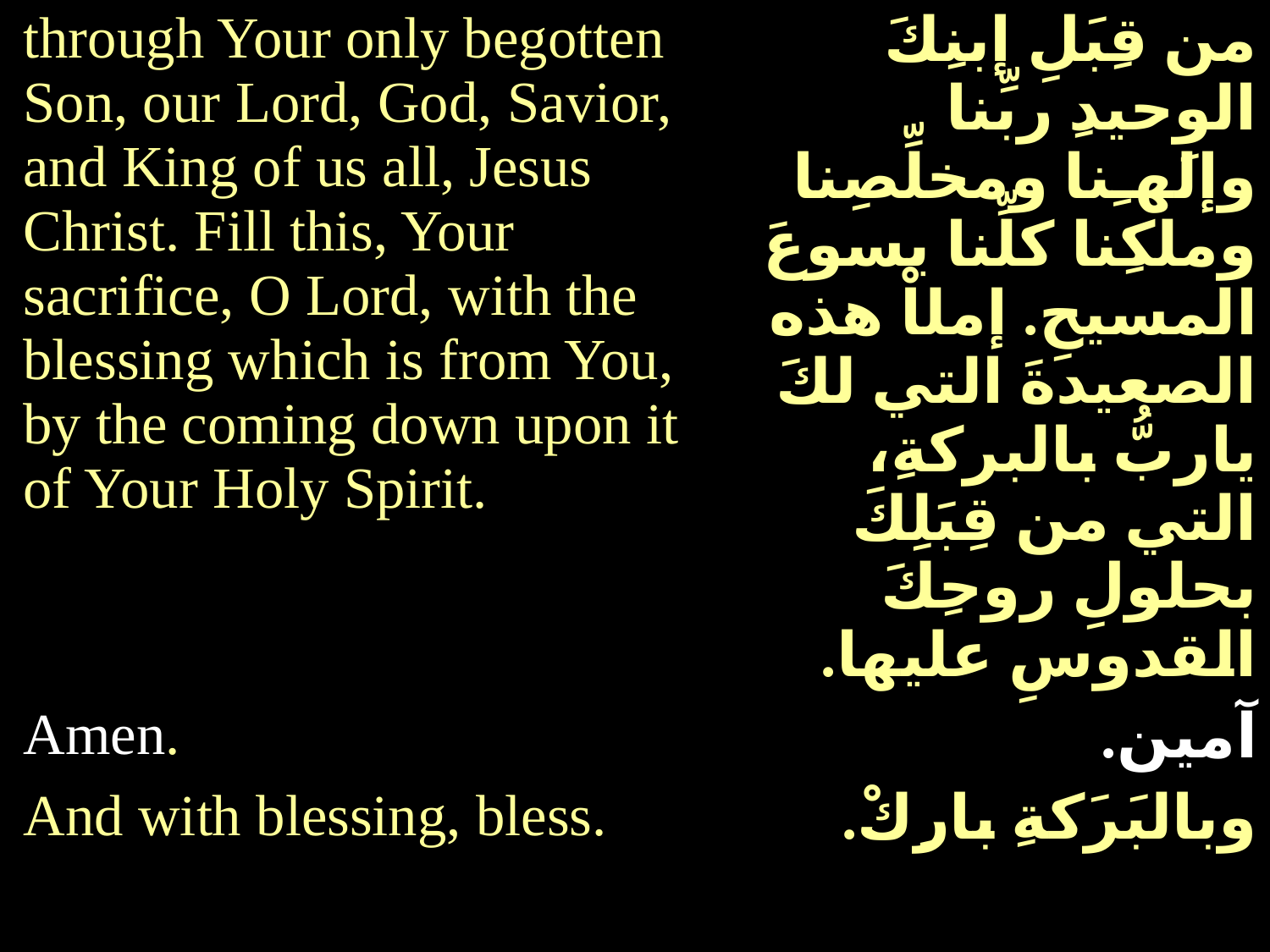

| through Your only begotten Son, our Lord, God, Savior, and King of us all, Jesus Christ. Fill this, Your sacrifice, O Lord, with the blessing which is from You, by the coming down upon it of Your Holy Spirit. | من قِبَلِ إبنِكَ الوحيدِ ربِّنا وإلَهـِنا ومخلِّصِنا وملكِنا كلِّنا يسوعَ المسيحِ. إملاْ هذه الصعيدةَ التي لكَ ياربُّ بالبركةِ، التي من قِبَلِكَ بحلولِ روحِكَ القدوسِ عليها. |
| --- | --- |
| Amen. | آمين. |
| And with blessing, bless. | وبالبَرَكةِ بارِكْ. |